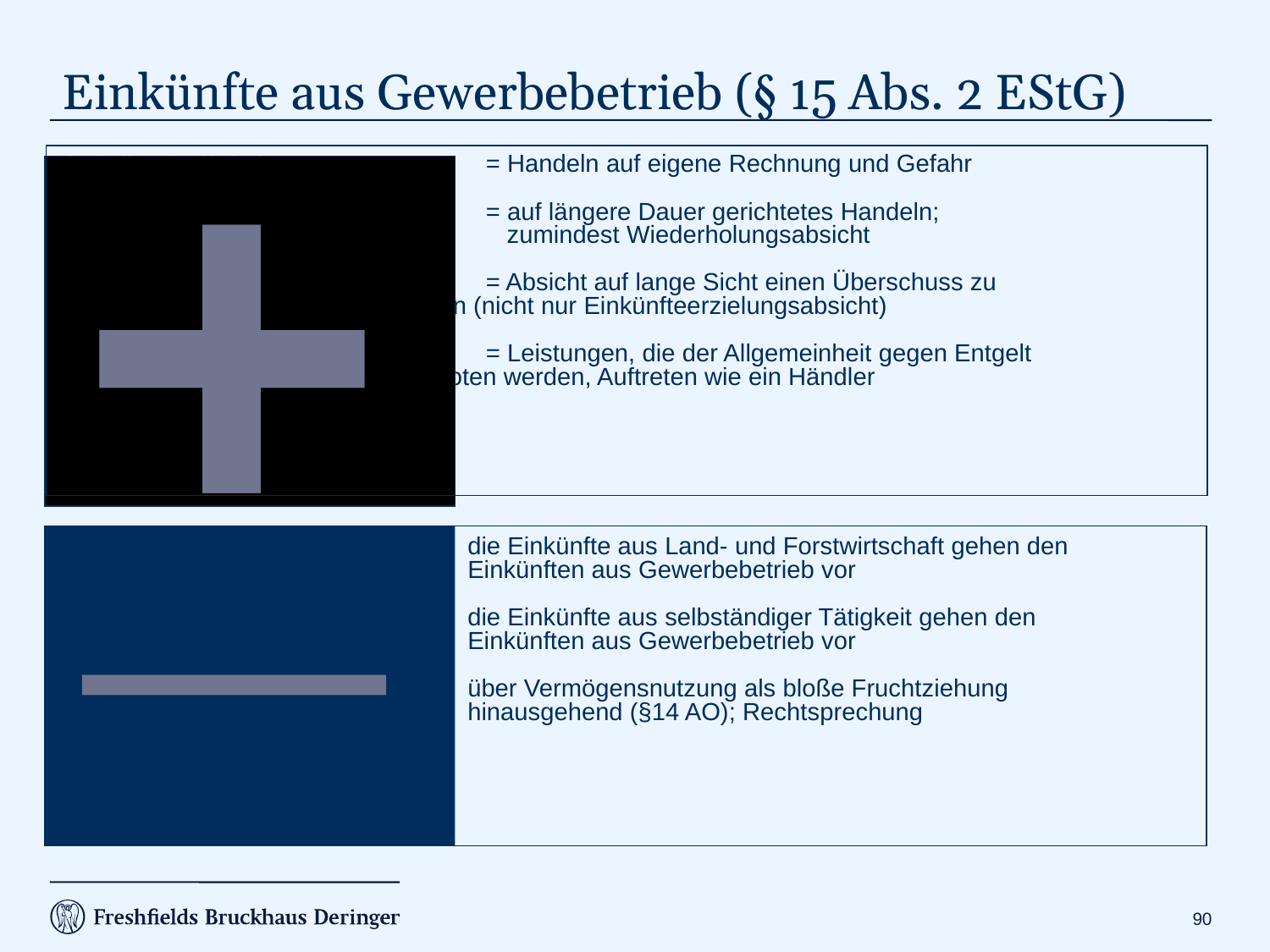

+
# Einkünfte aus Gewerbebetrieb (§ 15 Abs. 2 EStG)
_

1. Selbständigkeit		= Handeln auf eigene Rechnung und Gefahr

2. Nachhaltigkeit		= auf längere Dauer gerichtetes Handeln;
                   		   zumindest Wiederholungsabsicht

3. Gewinnerzielungs-		= Absicht auf lange Sicht einen Überschuss zu
absicht		   erzielen (nicht nur Einkünfteerzielungsabsicht)

4. Beteiligung am all-		= Leistungen, die der Allgemeinheit gegen Entgelt
    gemeinen wirtschaft-	   angeboten werden, Auftreten wie ein Händler
    lichen Verkehr

die Einkünfte aus Land- und Forstwirtschaft gehen den
Einkünften aus Gewerbebetrieb vor

die Einkünfte aus selbständiger Tätigkeit gehen den
Einkünften aus Gewerbebetrieb vor

über Vermögensnutzung als bloße Fruchtziehung
hinausgehend (§14 AO); Rechtsprechung
90